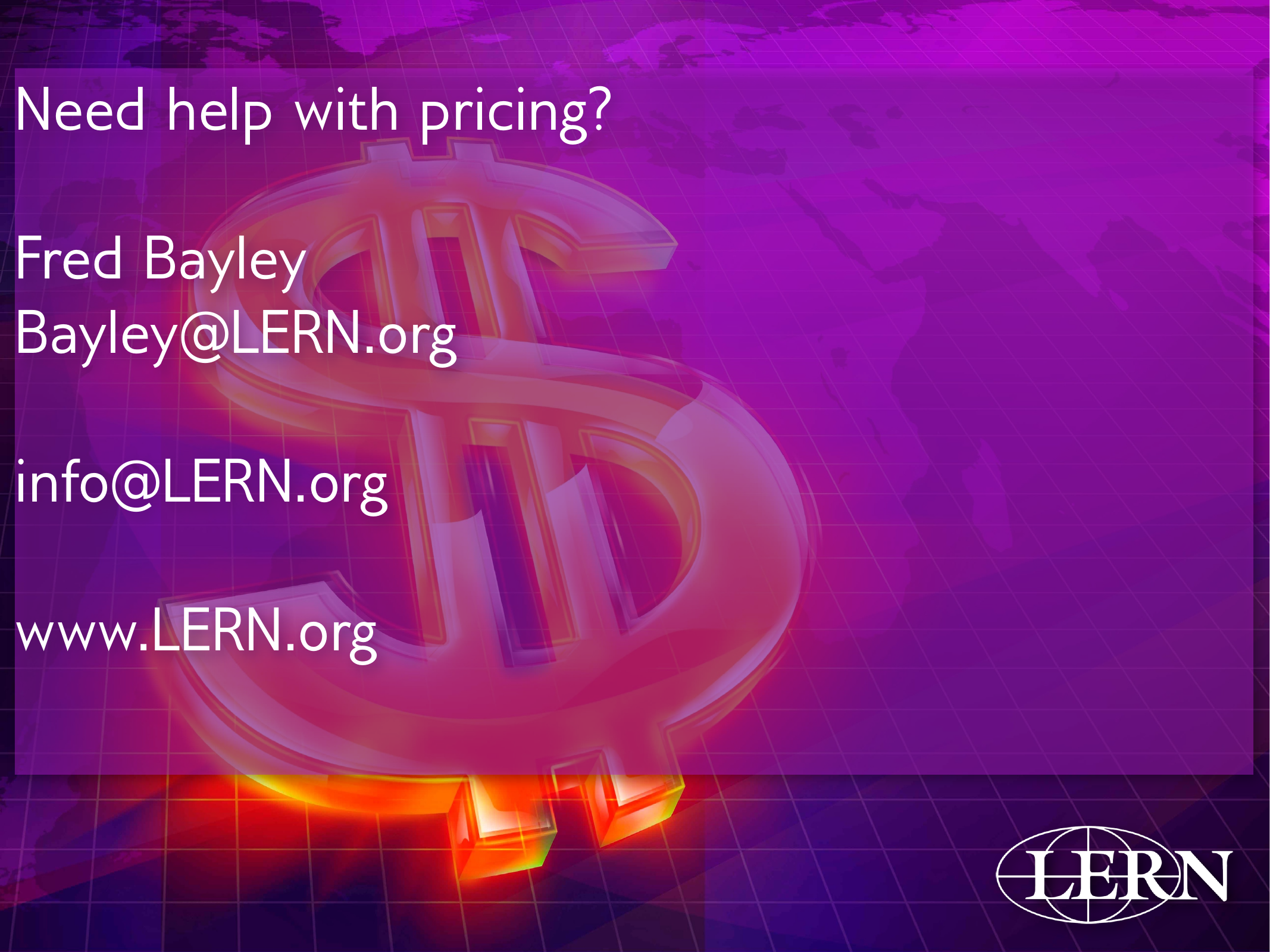

# Need help with pricing?

Fred Bayley
Bayley@LERN.org

info@LERN.org

www.LERN.org